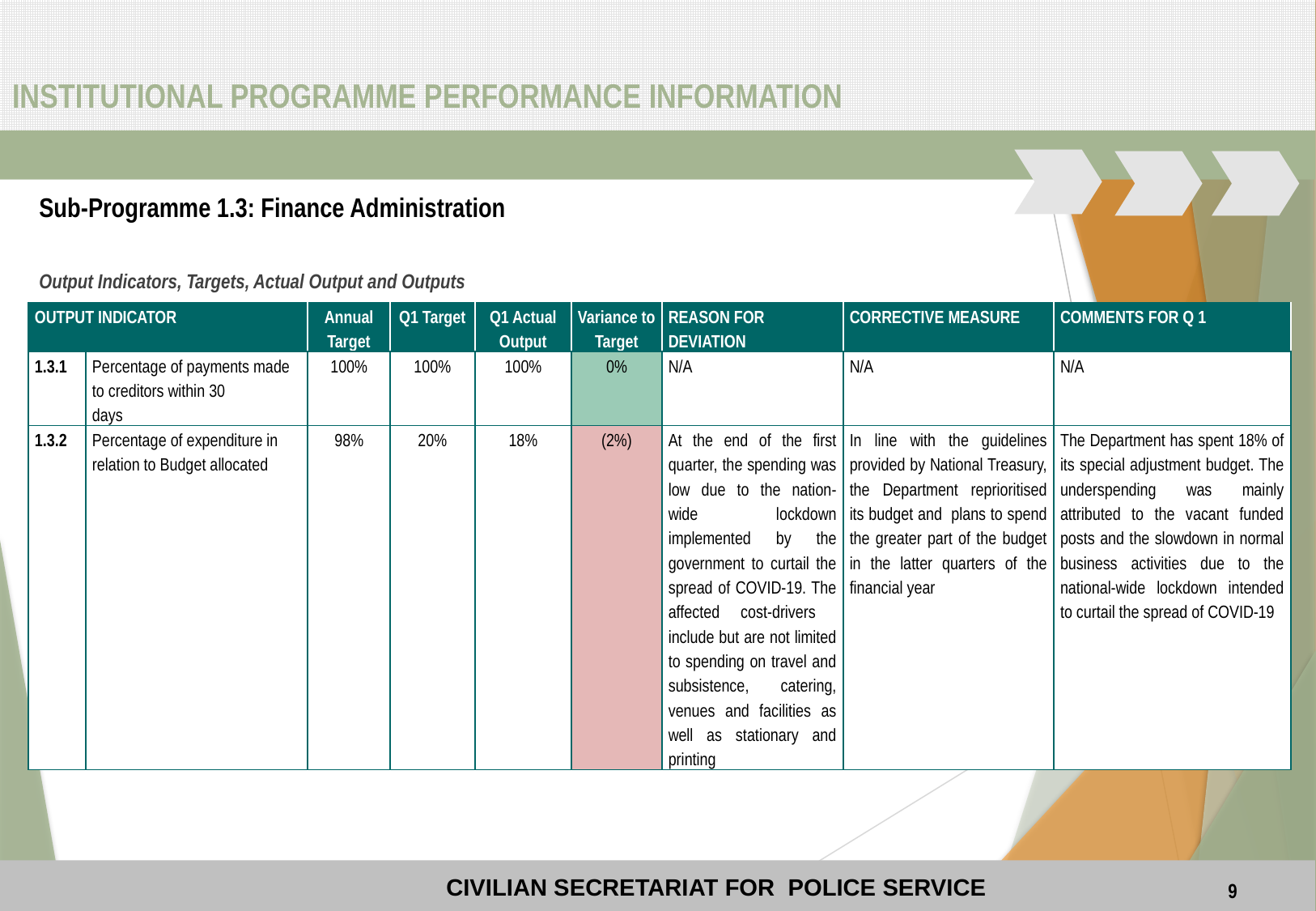

# INSTITUTIONAL PROGRAMME PERFORMANCE INFORMATION
Sub-Programme 1.3: Finance Administration

Output Indicators, Targets, Actual Output and Outputs

| OUTPUT INDICATOR |  | Annual Target | Q1 Target | Q1 Actual Output | Variance to Target | REASON FOR DEVIATION | CORRECTIVE MEASURE | COMMENTS FOR Q 1 |
| --- | --- | --- | --- | --- | --- | --- | --- | --- |
| 1.3.1 | Percentage of payments made to creditors within 30 days | 100% | 100% | 100% | 0% | N/A | N/A | N/A |
| 1.3.2 | Percentage of expenditure in relation to Budget allocated | 98% | 20% | 18% | (2%) | At the end of the first quarter, the spending was low due to the nation-wide lockdown implemented by the government to curtail the spread of COVID-19. The affected cost-drivers include but are not limited to spending on travel and subsistence, catering, venues and facilities as well as stationary and printing | In line with the guidelines provided by National Treasury, the Department reprioritised its budget and plans to spend the greater part of the budget in the latter quarters of the financial year | The Department has spent 18% of its special adjustment budget. The underspending was mainly attributed to the vacant funded posts and the slowdown in normal business activities due to the national-wide lockdown intended to curtail the spread of COVID-19 |
9